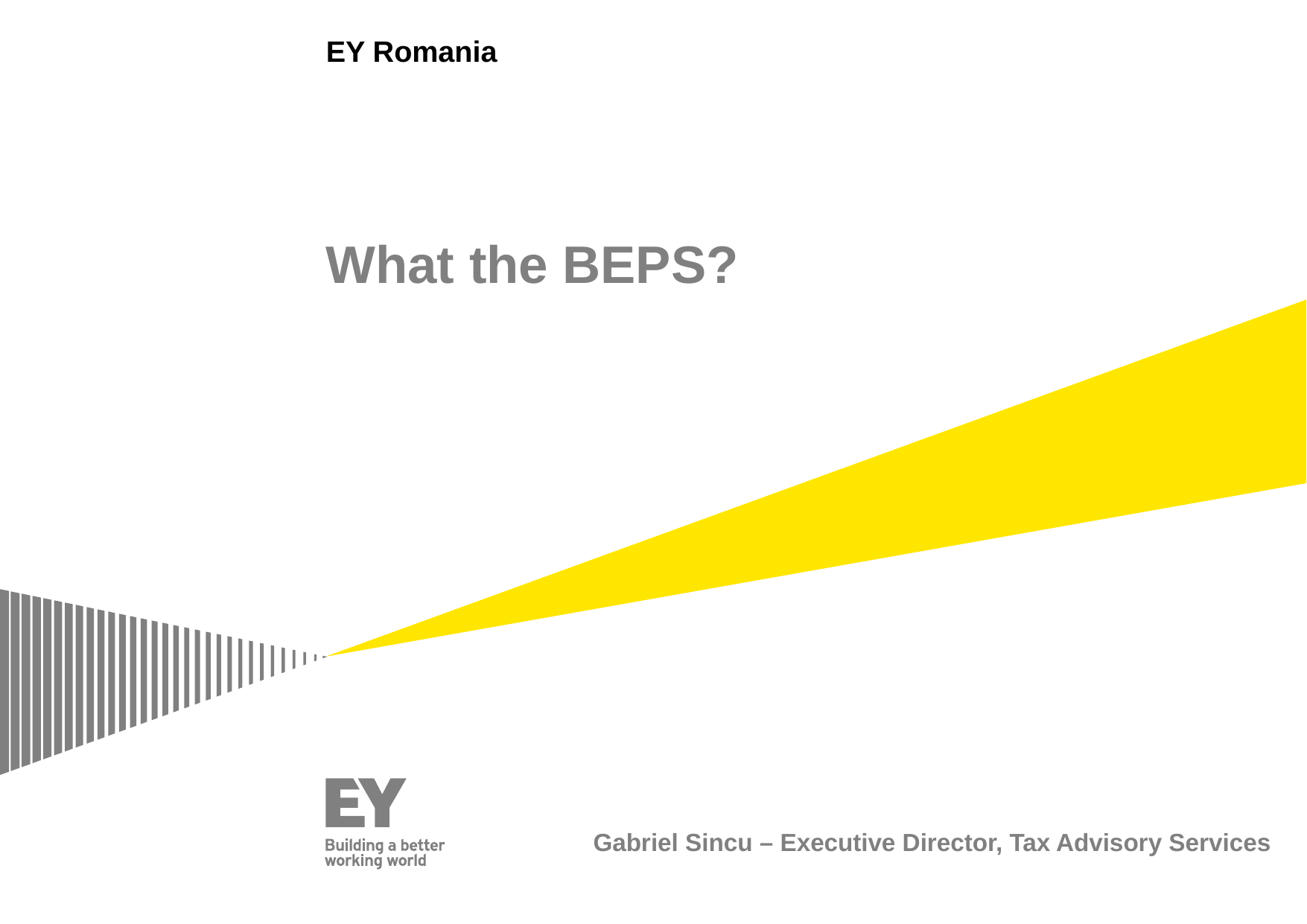

EY Romania

# What the BEPS?
Gabriel Sincu – Executive Director, Tax Advisory Services